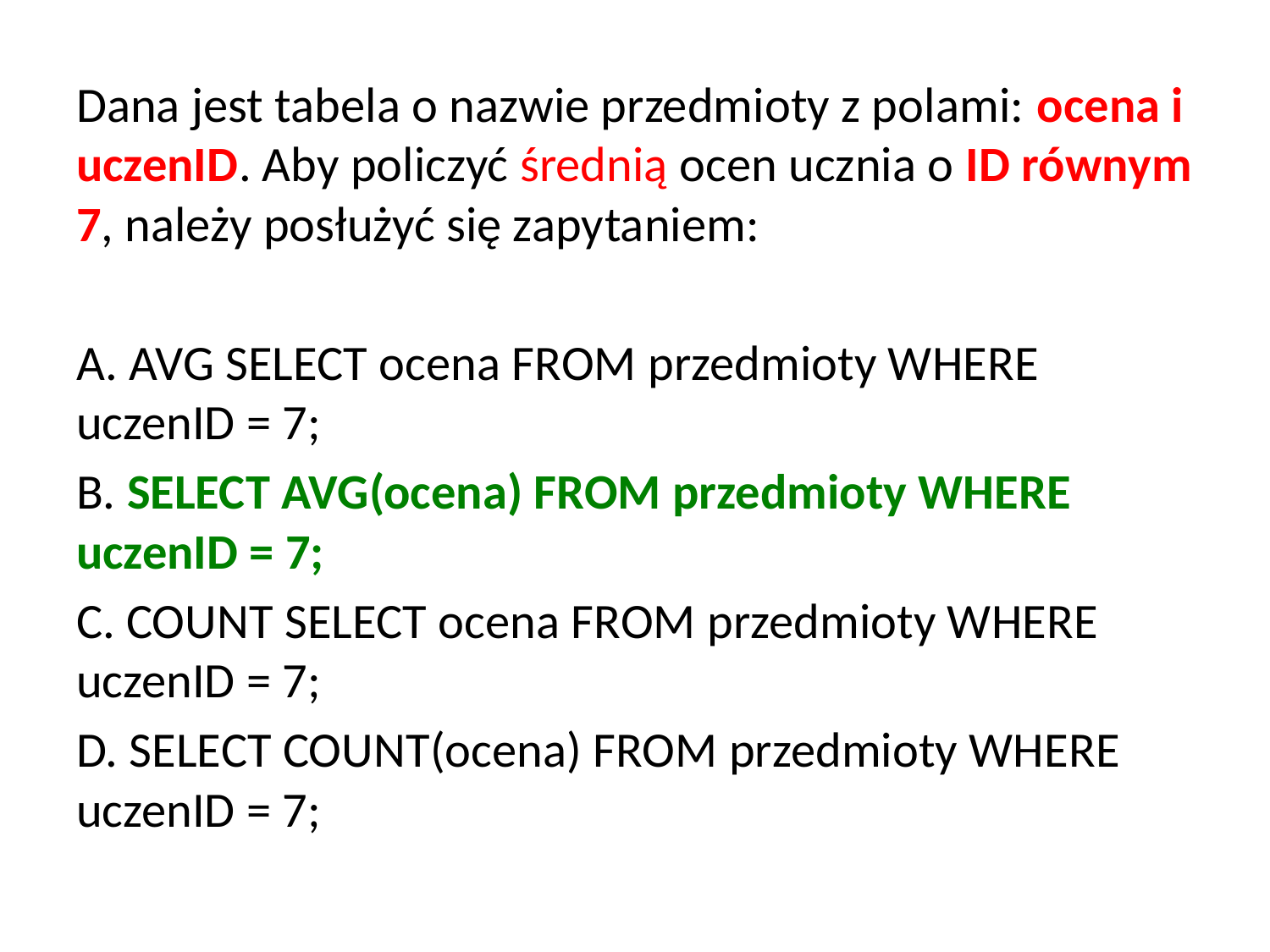

Dana jest tabela o nazwie przedmioty z polami: ocena i uczenID. Aby policzyć średnią ocen ucznia o ID równym 7, należy posłużyć się zapytaniem:

A. AVG SELECT ocena FROM przedmioty WHERE uczenID = 7;
B. SELECT AVG(ocena) FROM przedmioty WHERE uczenID = 7;
C. COUNT SELECT ocena FROM przedmioty WHERE uczenID = 7;
D. SELECT COUNT(ocena) FROM przedmioty WHERE uczenID = 7;